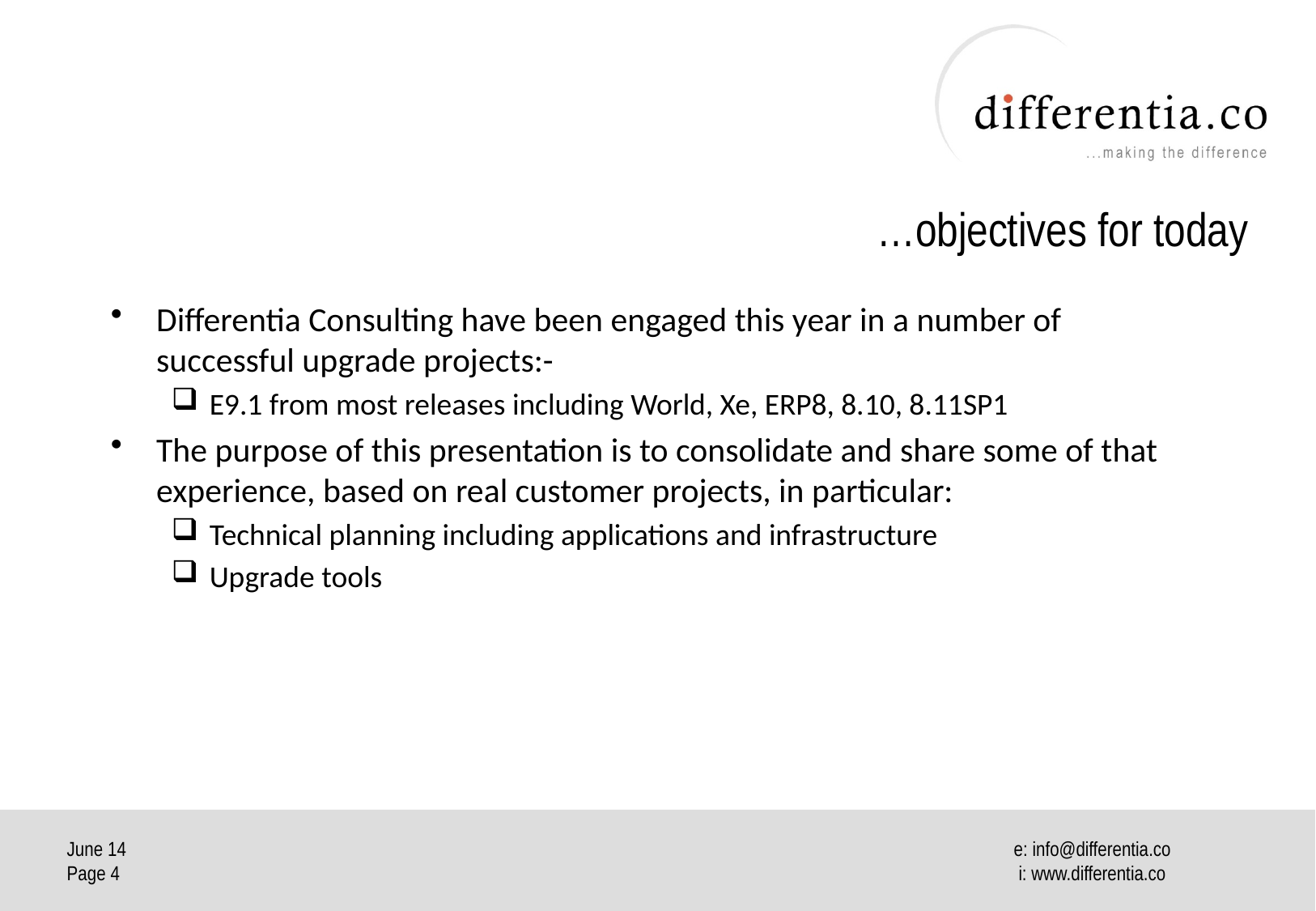

# …objectives for today
Differentia Consulting have been engaged this year in a number of successful upgrade projects:-
E9.1 from most releases including World, Xe, ERP8, 8.10, 8.11SP1
The purpose of this presentation is to consolidate and share some of that experience, based on real customer projects, in particular:
Technical planning including applications and infrastructure
Upgrade tools

June 14
Page 4
e: info@differentia.co
 i: www.differentia.co